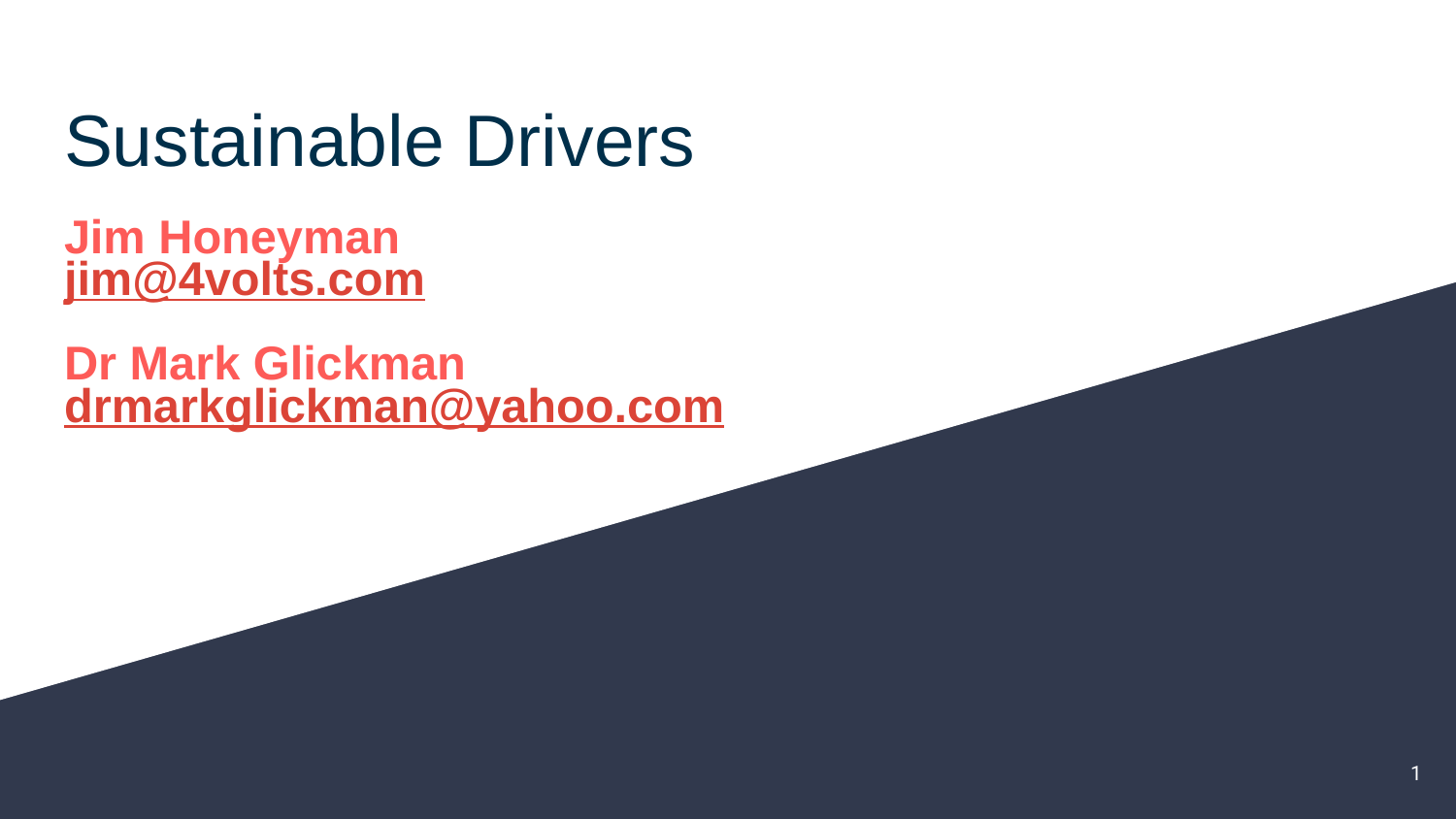

# Sustainable Drivers
Jim Honeyman
jim@4volts.com

Dr Mark Glickman
drmarkglickman@yahoo.com
1